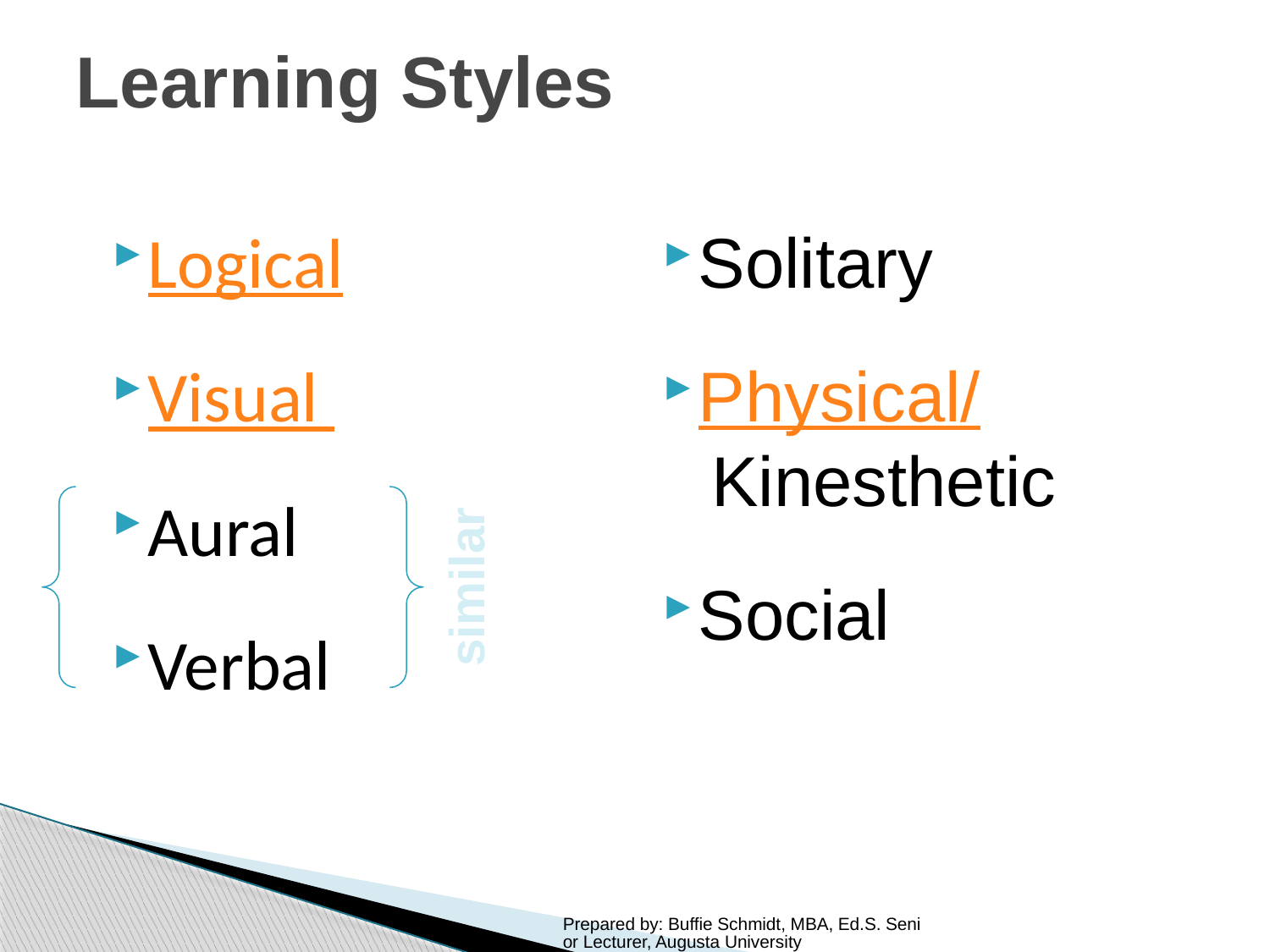

# Learning Styles
Logical
Visual
Aural
Verbal

Solitary
Physical/
Kinesthetic
Social

similar
Prepared by: Buffie Schmidt, MBA, Ed.S. Senior Lecturer, Augusta University